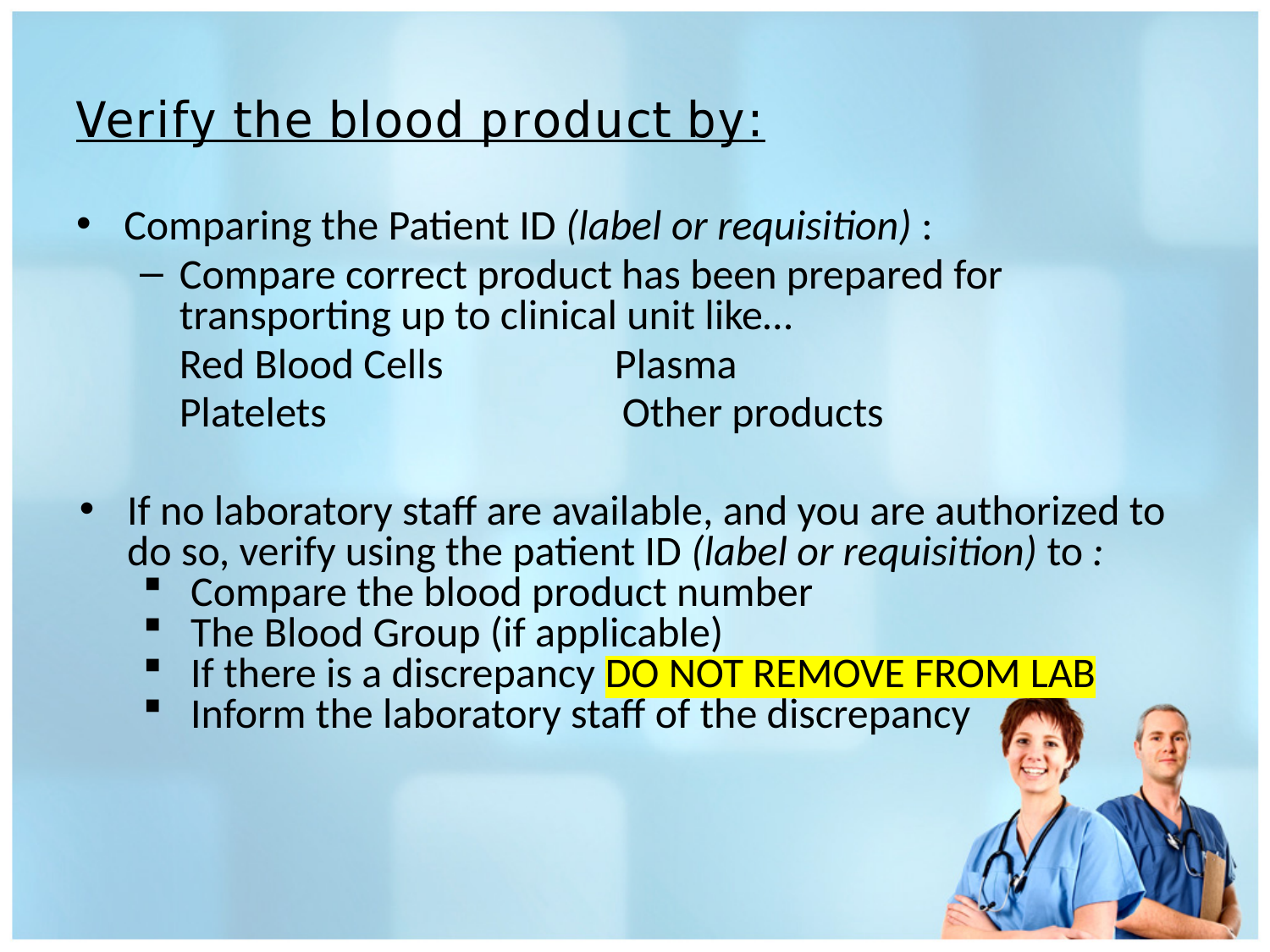

# Verify the blood product by:
Comparing the Patient ID (label or requisition) :
Compare correct product has been prepared for transporting up to clinical unit like…
	Red Blood Cells                  Plasma
	Platelets                               Other products

If no laboratory staff are available, and you are authorized to do so, verify using the patient ID (label or requisition) to :
Compare the blood product number
The Blood Group (if applicable)
If there is a discrepancy DO NOT REMOVE FROM LAB
Inform the laboratory staff of the discrepancy